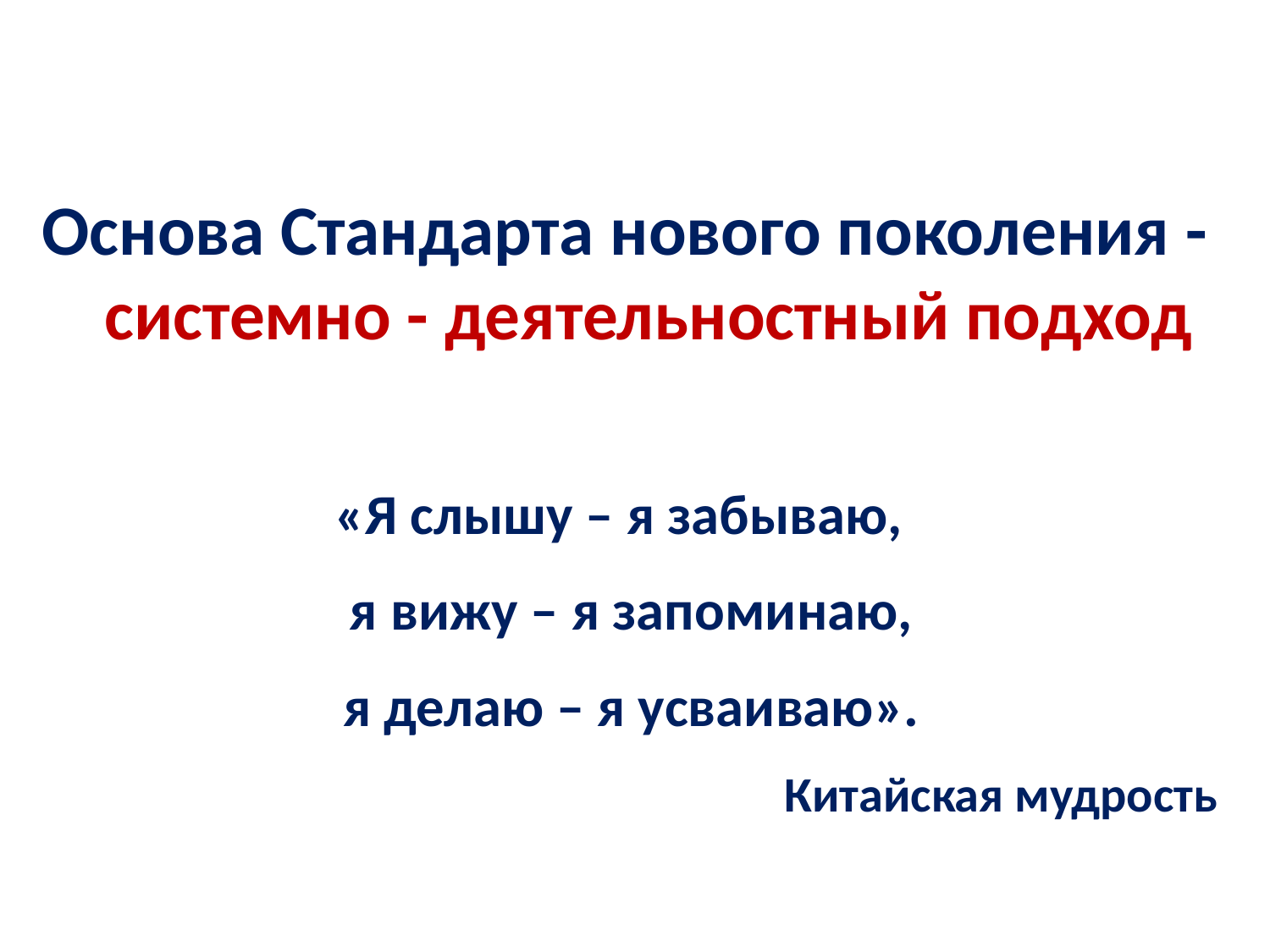

Основа Стандарта нового поколения -системно - деятельностный подход

«Я слышу – я забываю,
 я вижу – я запоминаю,
 я делаю – я усваиваю».
Китайская мудрость